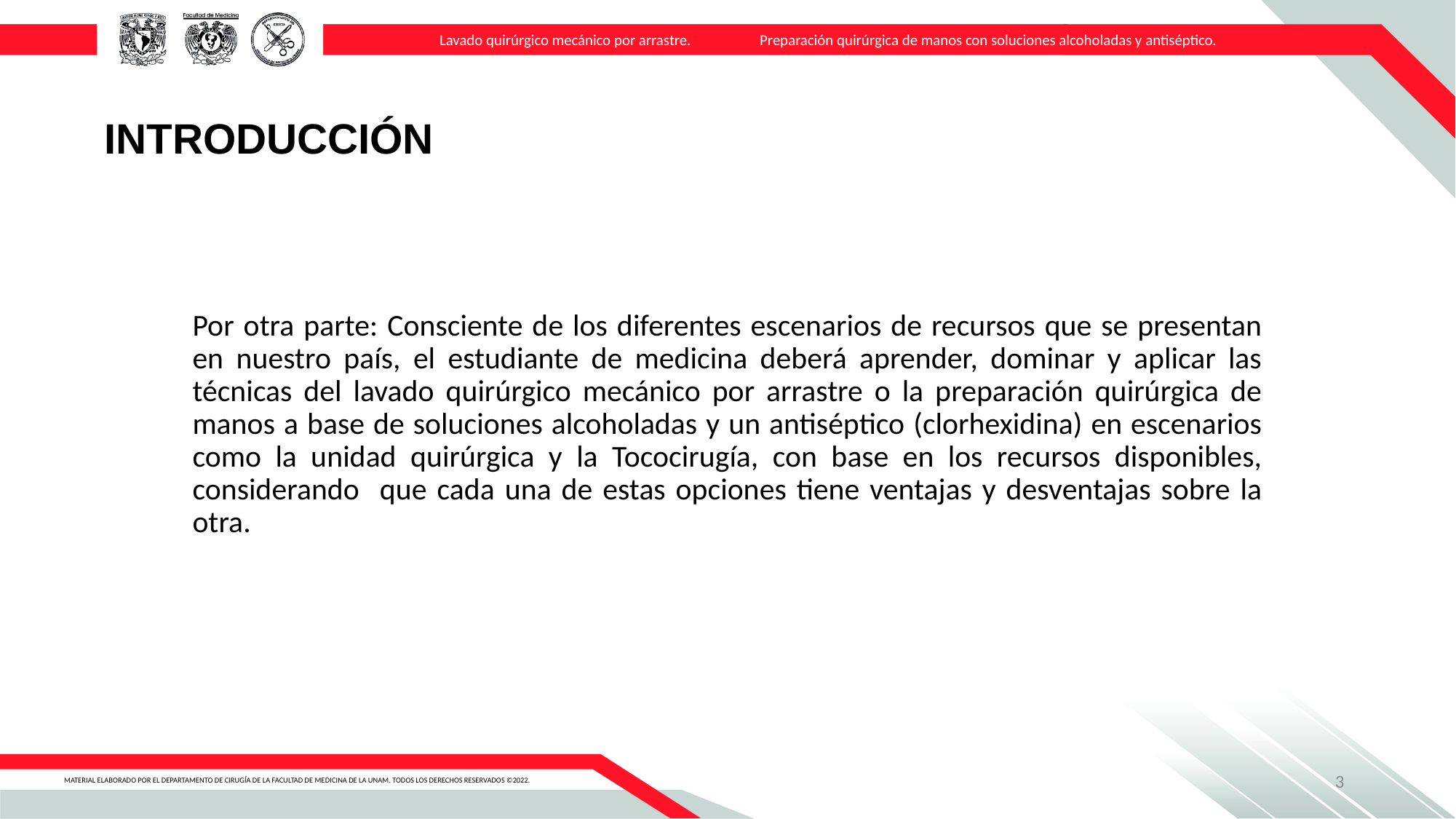

Lavado quirúrgico mecánico por arrastre.                    Preparación quirúrgica de manos con soluciones alcoholadas y antiséptico.
INTRODUCCIÓN
Por otra parte: Consciente de los diferentes escenarios de recursos que se presentan en nuestro país, el estudiante de medicina deberá aprender, dominar y aplicar las técnicas del lavado quirúrgico mecánico por arrastre o la preparación quirúrgica de manos a base de soluciones alcoholadas y un antiséptico (clorhexidina) en escenarios como la unidad quirúrgica y la Tococirugía, con base en los recursos disponibles, considerando  que cada una de estas opciones tiene ventajas y desventajas sobre la otra.
3
MATERIAL ELABORADO POR EL DEPARTAMENTO DE CIRUGÍA DE LA FACULTAD DE MEDICINA DE LA UNAM. TODOS LOS DERECHOS RESERVADOS ©2022.